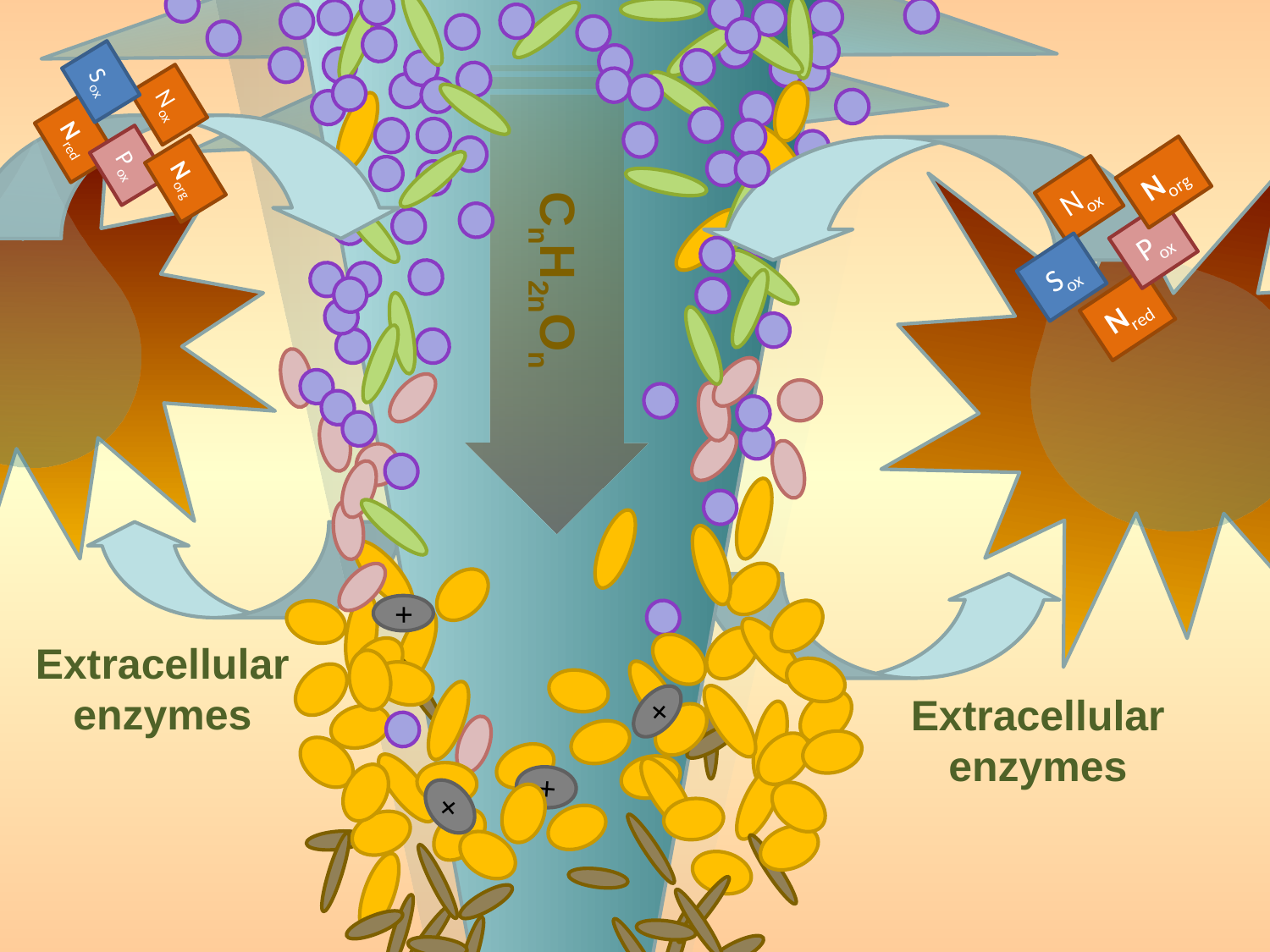

Nox
Norg
Sox
Pox
Nred

Nox
Norg
Sox
Pox
Nred

CnH2nOn

+

Extracellular enzymes

Extracellular enzymes

+

+

+